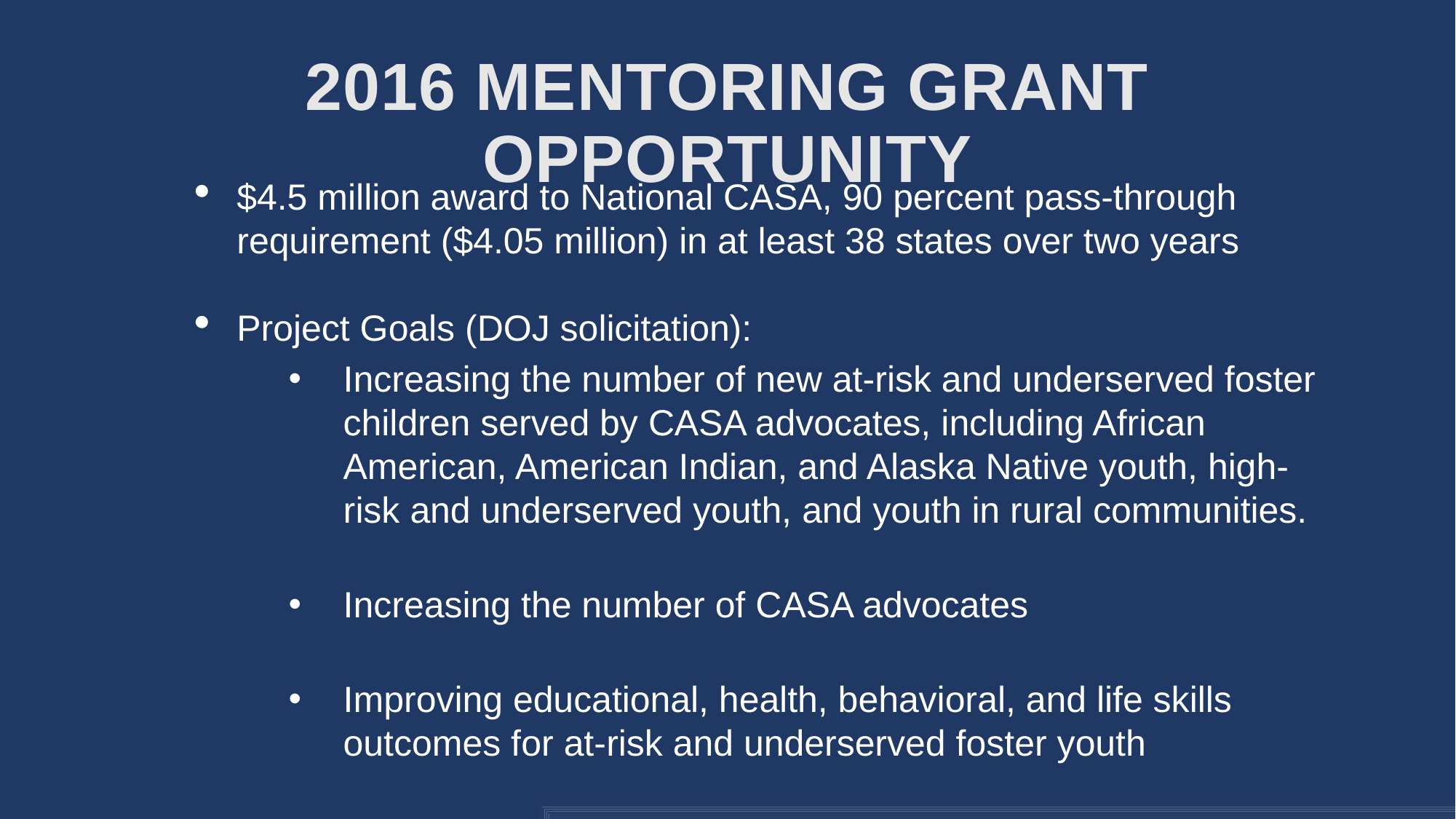

# 2016 Mentoring Grant Opportunity
$4.5 million award to National CASA, 90 percent pass-through requirement ($4.05 million) in at least 38 states over two years
Project Goals (DOJ solicitation):
Increasing the number of new at-risk and underserved foster children served by CASA advocates, including African American, American Indian, and Alaska Native youth, high-risk and underserved youth, and youth in rural communities.
Increasing the number of CASA advocates
Improving educational, health, behavioral, and life skills outcomes for at-risk and underserved foster youth